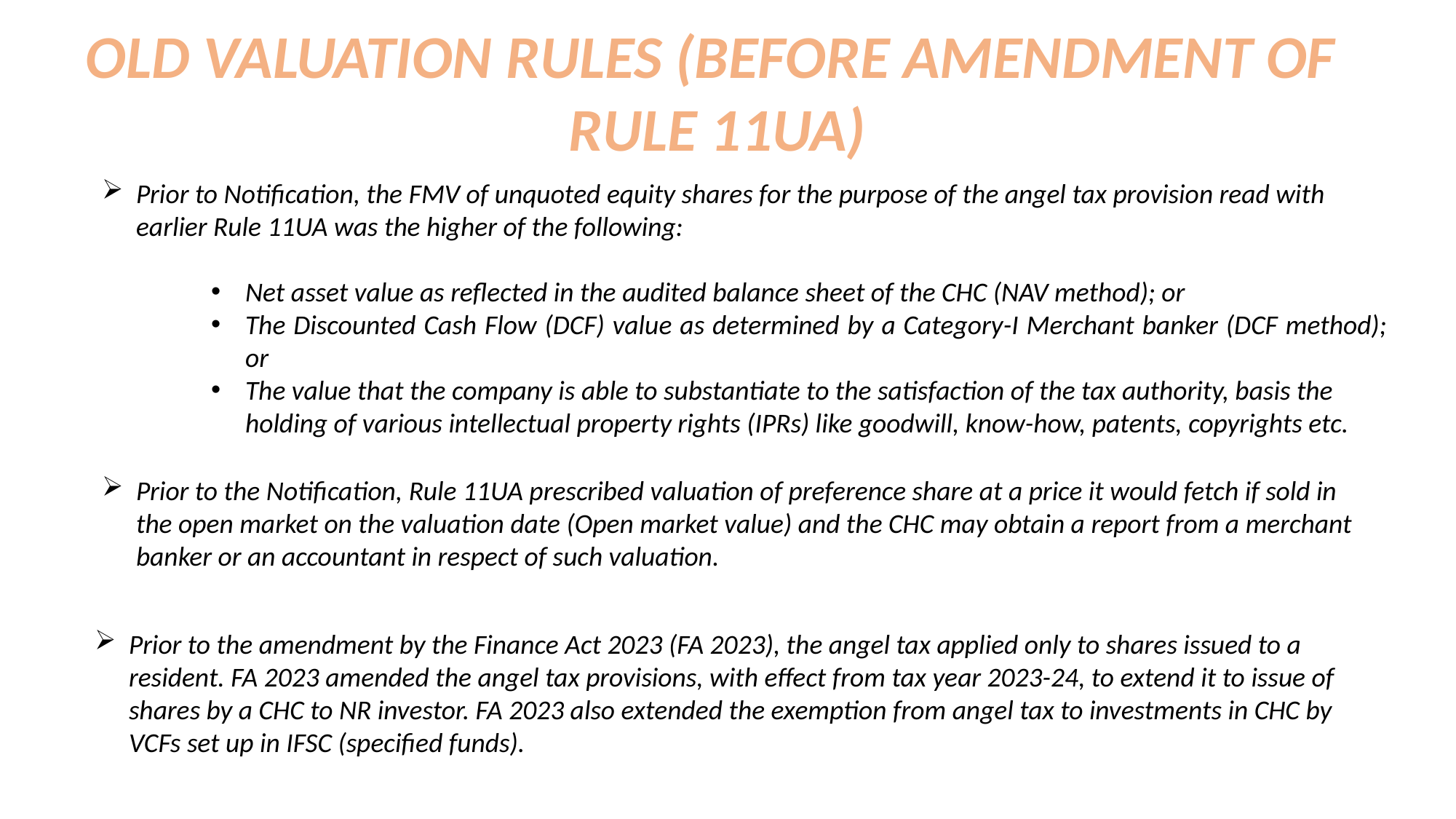

OLD VALUATION RULES (BEFORE AMENDMENT OF  RULE 11UA)
Prior to Notification, the FMV of unquoted equity shares for the purpose of the angel tax provision read with earlier Rule 11UA was the higher of the following:

Net asset value as reflected in the audited balance sheet of the CHC (NAV method); or
The Discounted Cash Flow (DCF) value as determined by a Category-I Merchant banker (DCF method); or
The value that the company is able to substantiate to the satisfaction of the tax authority, basis the holding of various intellectual property rights (IPRs) like goodwill, know-how, patents, copyrights etc.
Prior to the Notification, Rule 11UA prescribed valuation of preference share at a price it would fetch if sold in the open market on the valuation date (Open market value) and the CHC may obtain a report from a merchant banker or an accountant in respect of such valuation.
Prior to the amendment by the Finance Act 2023 (FA 2023), the angel tax applied only to shares issued to a resident. FA 2023 amended the angel tax provisions, with effect from tax year 2023-24, to extend it to issue of shares by a CHC to NR investor. FA 2023 also extended the exemption from angel tax to investments in CHC by VCFs set up in IFSC (specified funds).